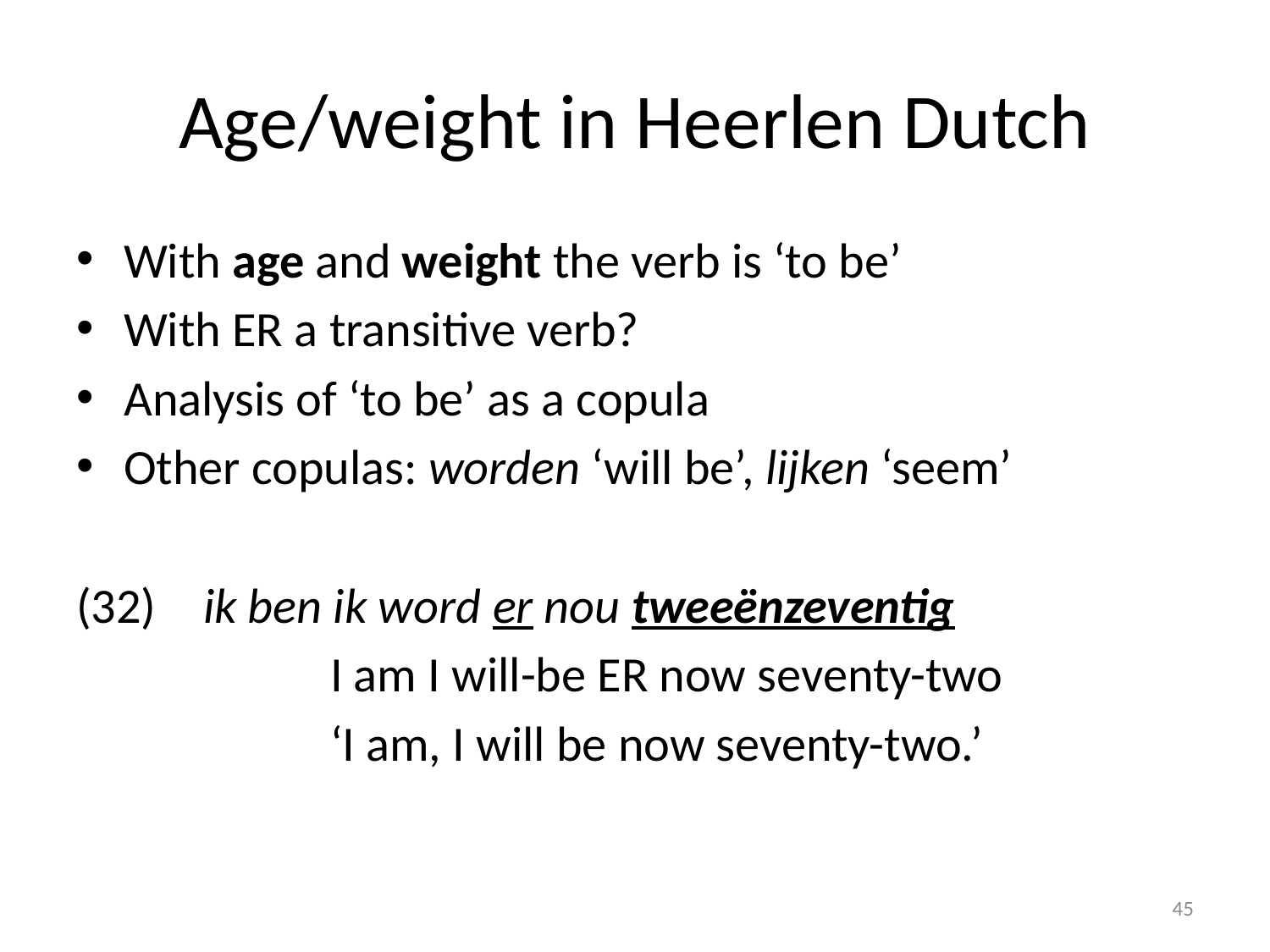

# Age/weight in Heerlen Dutch
With age and weight the verb is ‘to be’
With ER a transitive verb?
Analysis of ‘to be’ as a copula
Other copulas: worden ‘will be’, lijken ‘seem’

(32)	ik ben ik word er nou tweeënzeventig
		I am I will-be ER now seventy-two
		‘I am, I will be now seventy-two.’

45